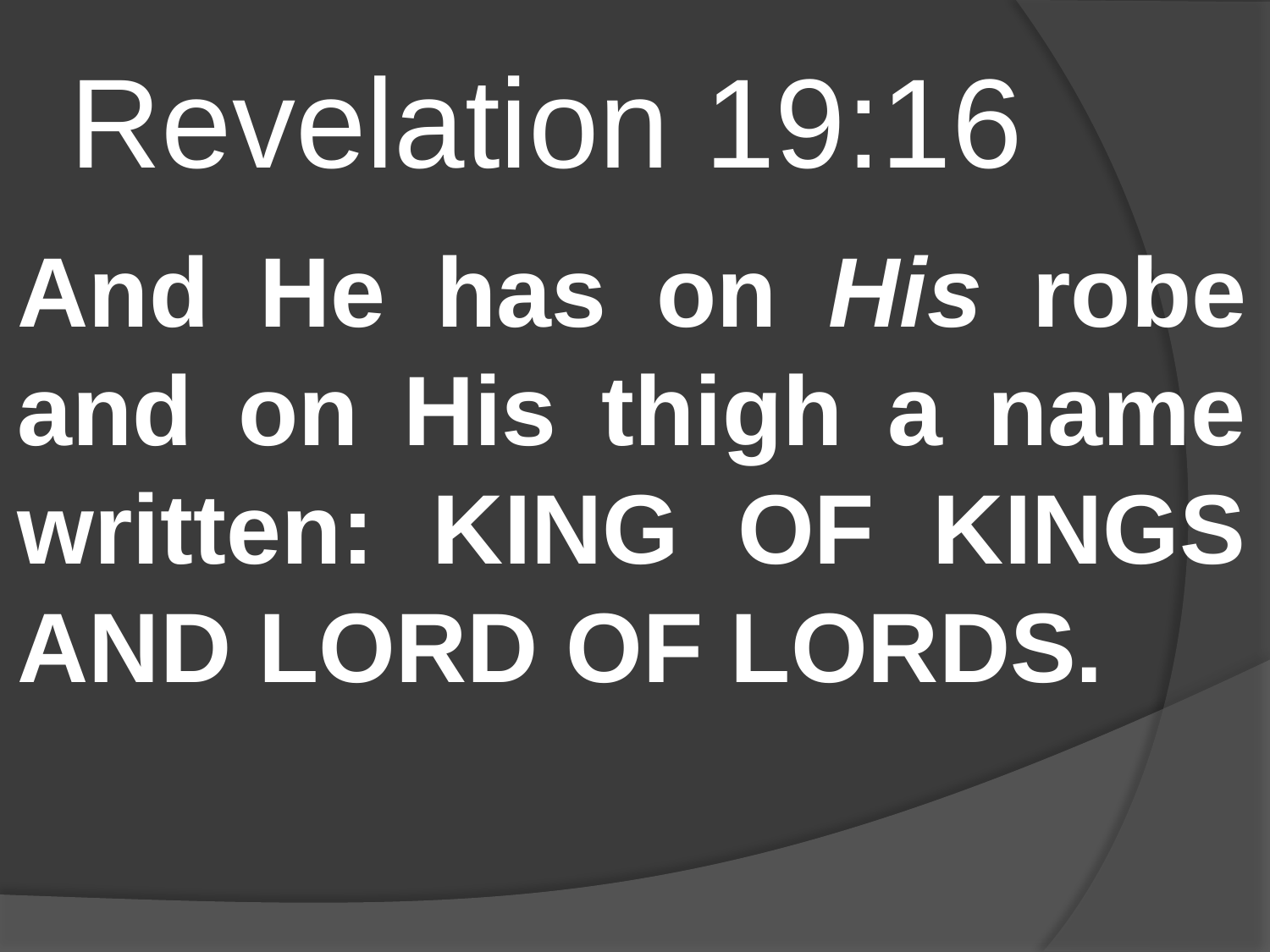

# Revelation 19:16
And He has on His robe and on His thigh a name written: KING OF KINGS AND LORD OF LORDS.